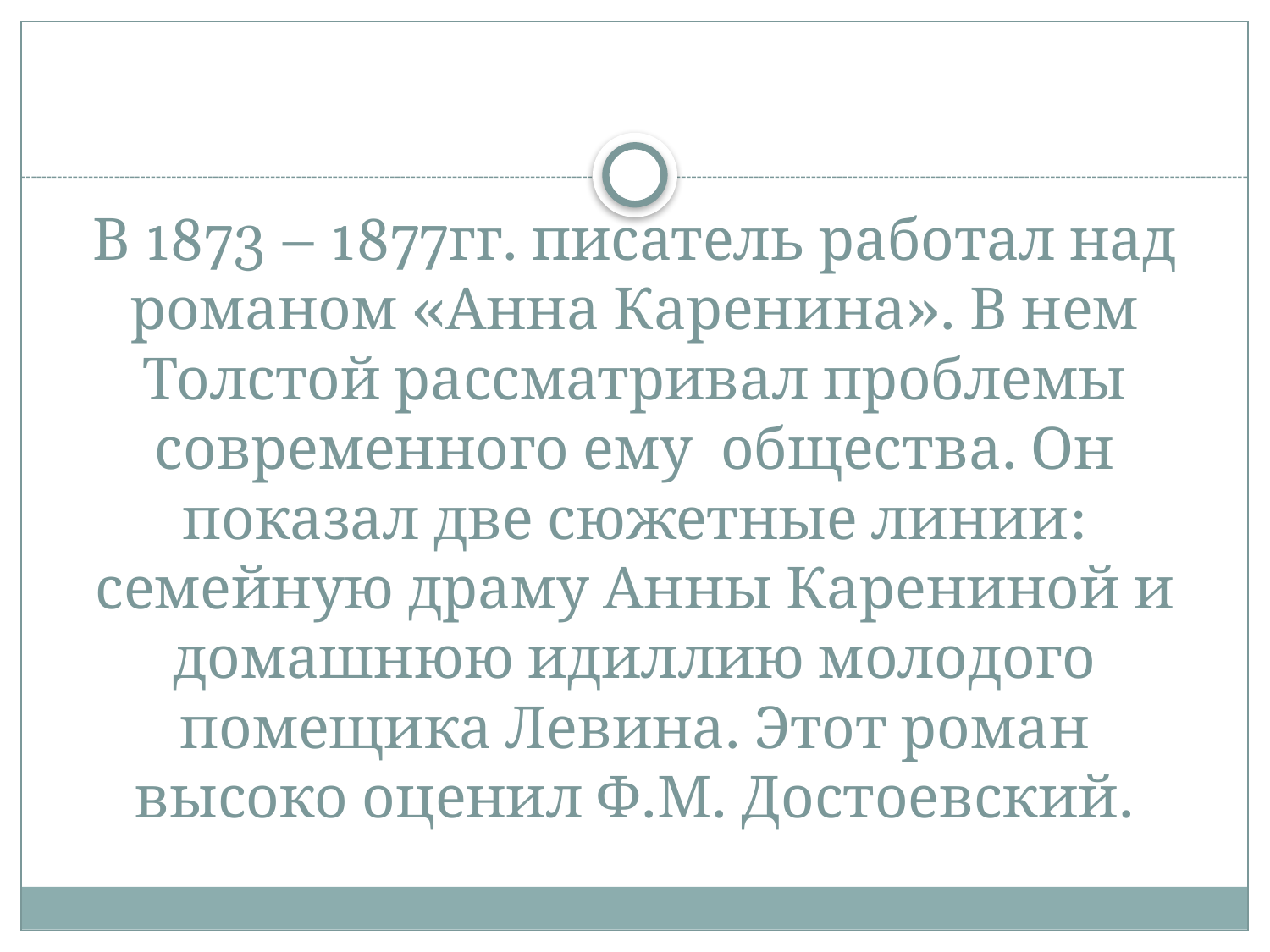

# В 1873 – 1877гг. писатель работал над романом «Анна Каренина». В нем Толстой рассматривал проблемы современного ему  общества. Он показал две сюжетные линии: семейную драму Анны Карениной и домашнюю идиллию молодого помещика Левина. Этот роман высоко оценил Ф.М. Достоевский.